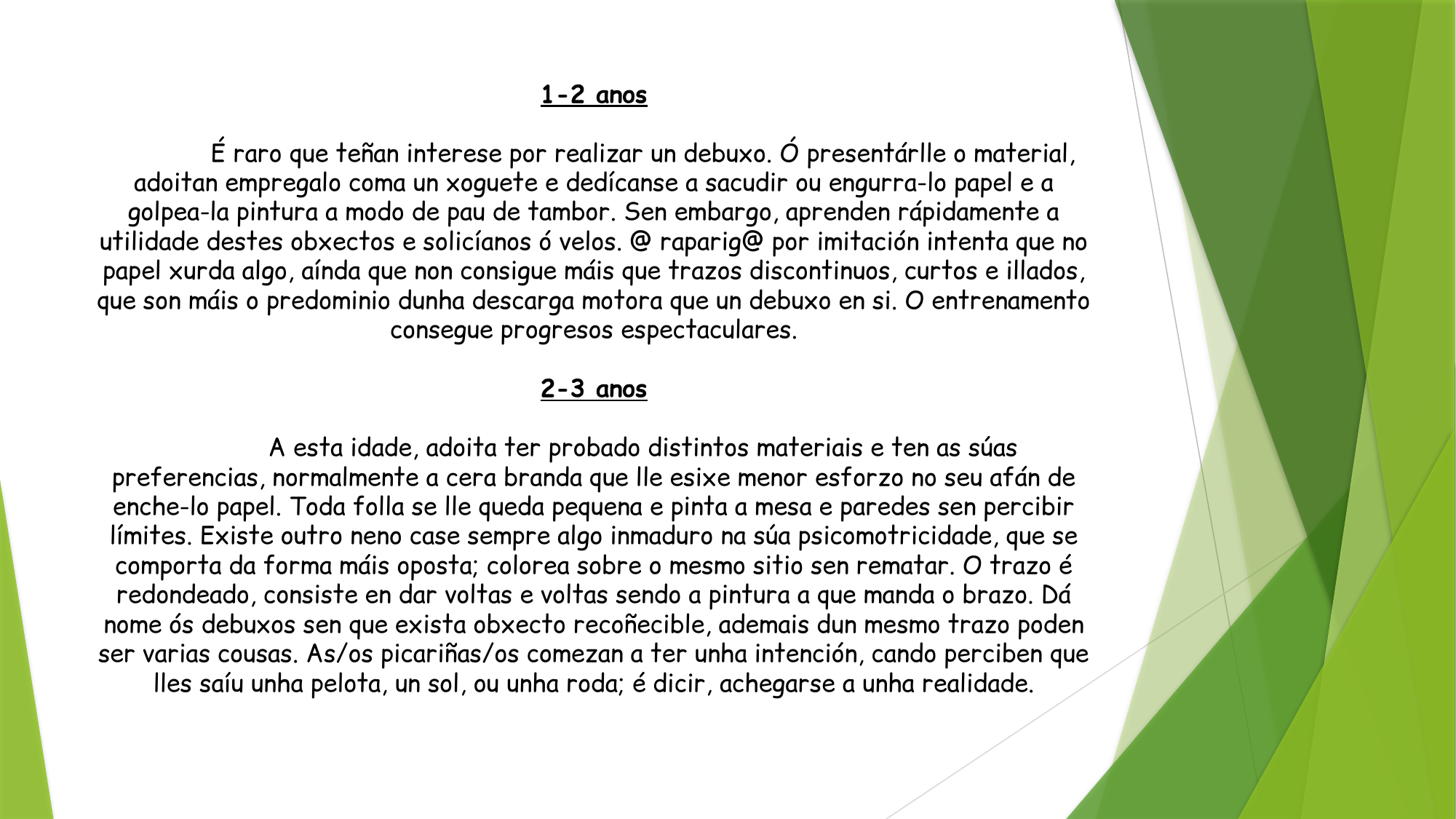

# 1-2 anos É raro que teñan interese por realizar un debuxo. Ó presentárlle o material, adoitan empregalo coma un xoguete e dedícanse a sacudir ou engurra-lo papel e a golpea-la pintura a modo de pau de tambor. Sen embargo, aprenden rápidamente a utilidade destes obxectos e solicíanos ó velos. @ raparig@ por imitación intenta que no papel xurda algo, aínda que non consigue máis que trazos discontinuos, curtos e illados, que son máis o predominio dunha descarga motora que un debuxo en si. O entrenamento consegue progresos espectaculares. 2-3 anos A esta idade, adoita ter probado distintos materiais e ten as súas preferencias, normalmente a cera branda que lle esixe menor esforzo no seu afán de enche-lo papel. Toda folla se lle queda pequena e pinta a mesa e paredes sen percibir límites. Existe outro neno case sempre algo inmaduro na súa psicomotricidade, que se comporta da forma máis oposta; colorea sobre o mesmo sitio sen rematar. O trazo é redondeado, consiste en dar voltas e voltas sendo a pintura a que manda o brazo. Dá nome ós debuxos sen que exista obxecto recoñecible, ademais dun mesmo trazo poden ser varias cousas. As/os picariñas/os comezan a ter unha intención, cando perciben que lles saíu unha pelota, un sol, ou unha roda; é dicir, achegarse a unha realidade.